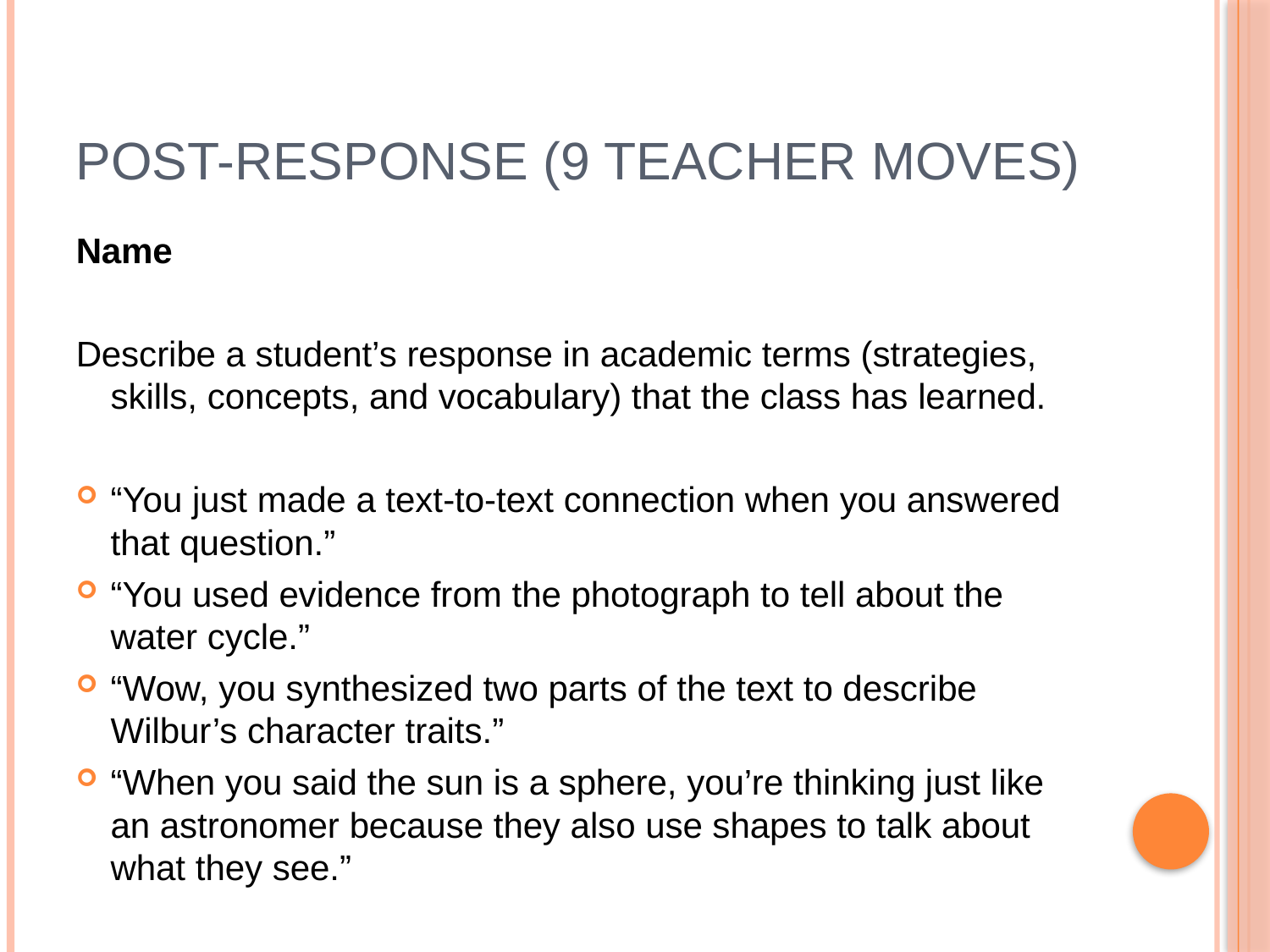

# Post-Response (9 Teacher Moves)
Name

Describe a student’s response in academic terms (strategies, skills, concepts, and vocabulary) that the class has learned.

“You just made a text-to-text connection when you answered that question.”
“You used evidence from the photograph to tell about the water cycle.”
“Wow, you synthesized two parts of the text to describe Wilbur’s character traits.”
“When you said the sun is a sphere, you’re thinking just like an astronomer because they also use shapes to talk about what they see.”